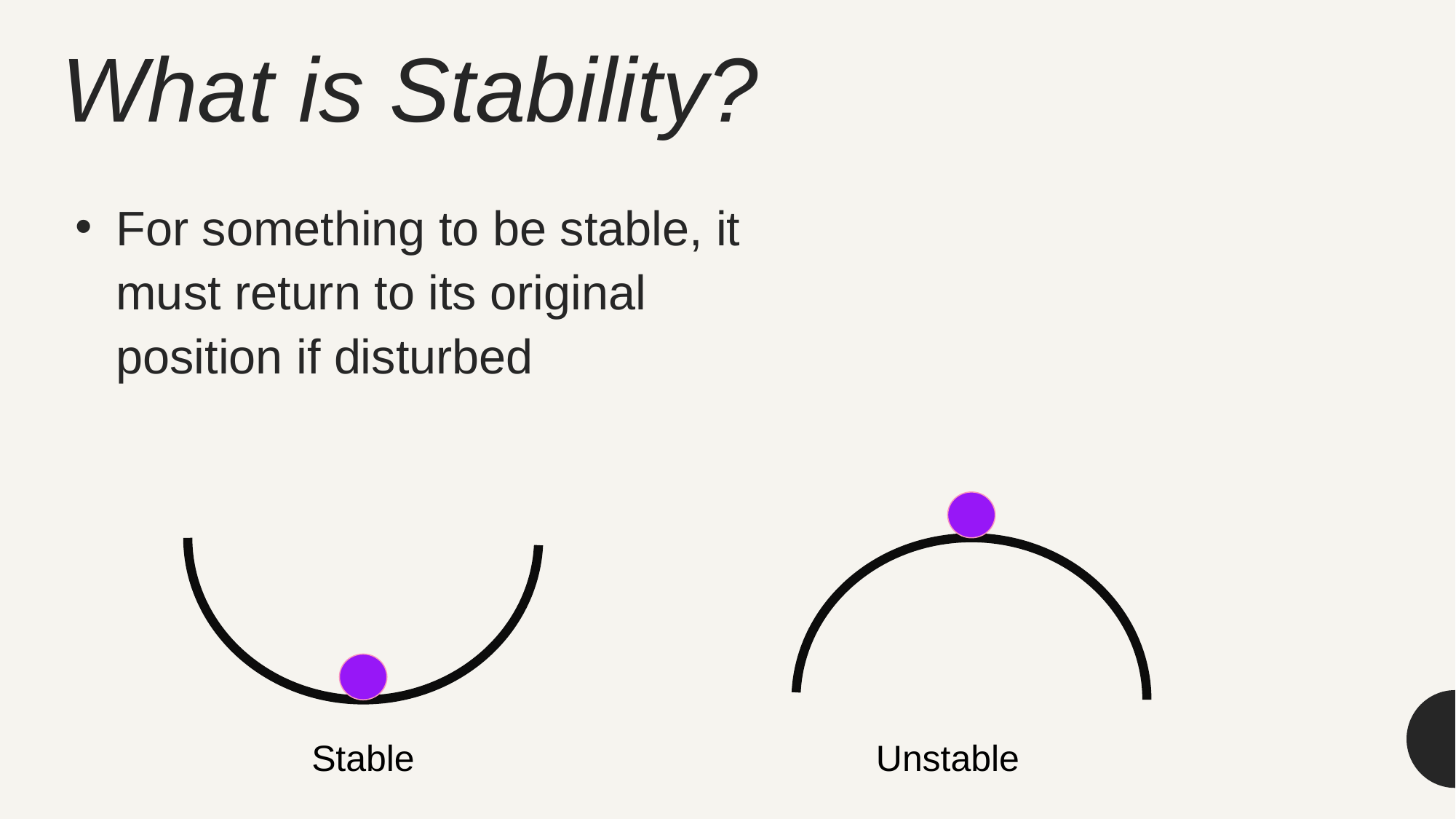

# What is Stability?
For something to be stable, it must return to its original position if disturbed

Stable
Unstable